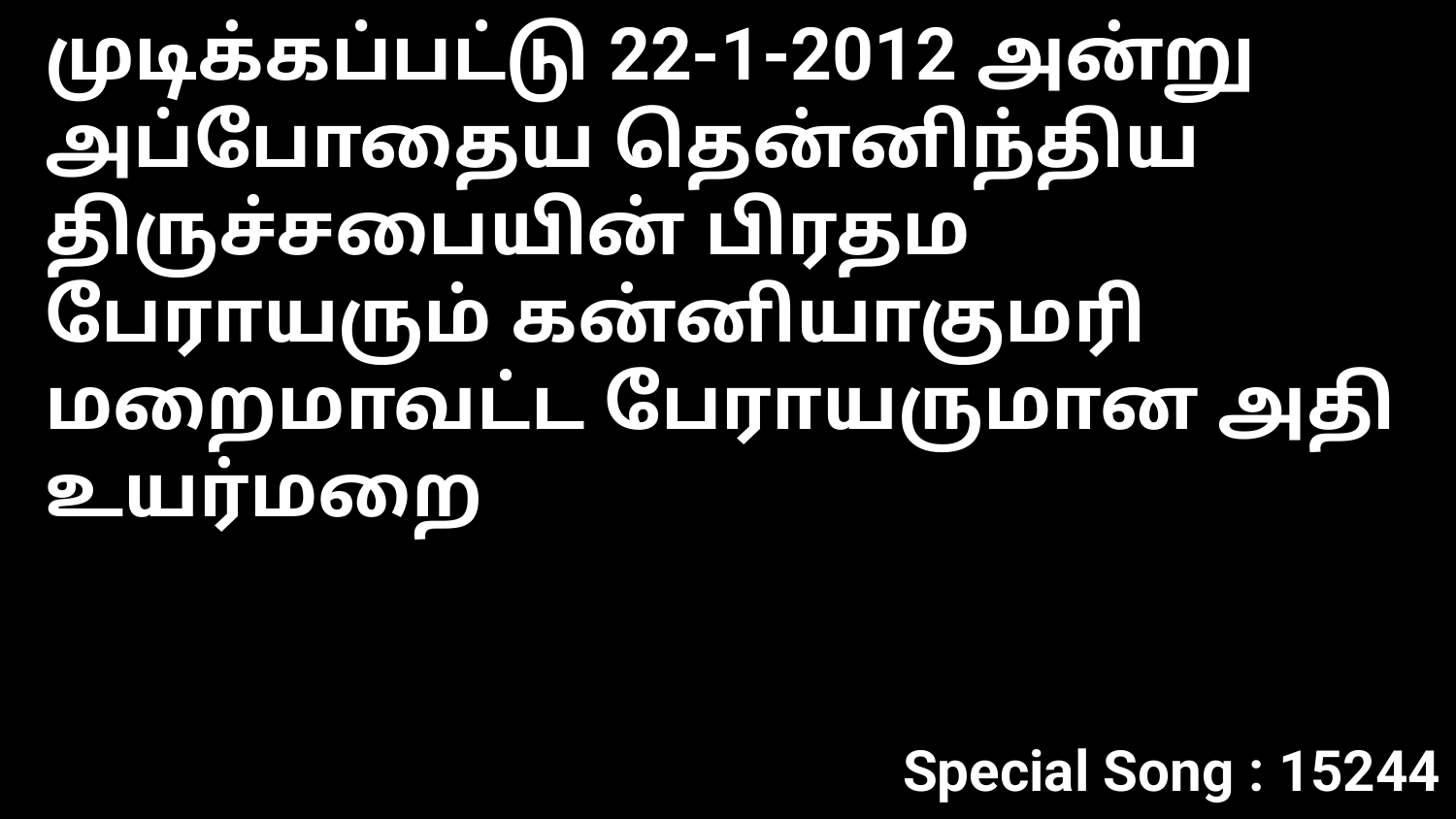

முடிக்கப்பட்டு 22-1-2012 அன்று அப்போதைய தென்னிந்திய திருச்சபையின் பிரதம பேராயரும் கன்னியாகுமரி மறைமாவட்ட பேராயருமான அதி உயர்மறை

Special Song : 15244